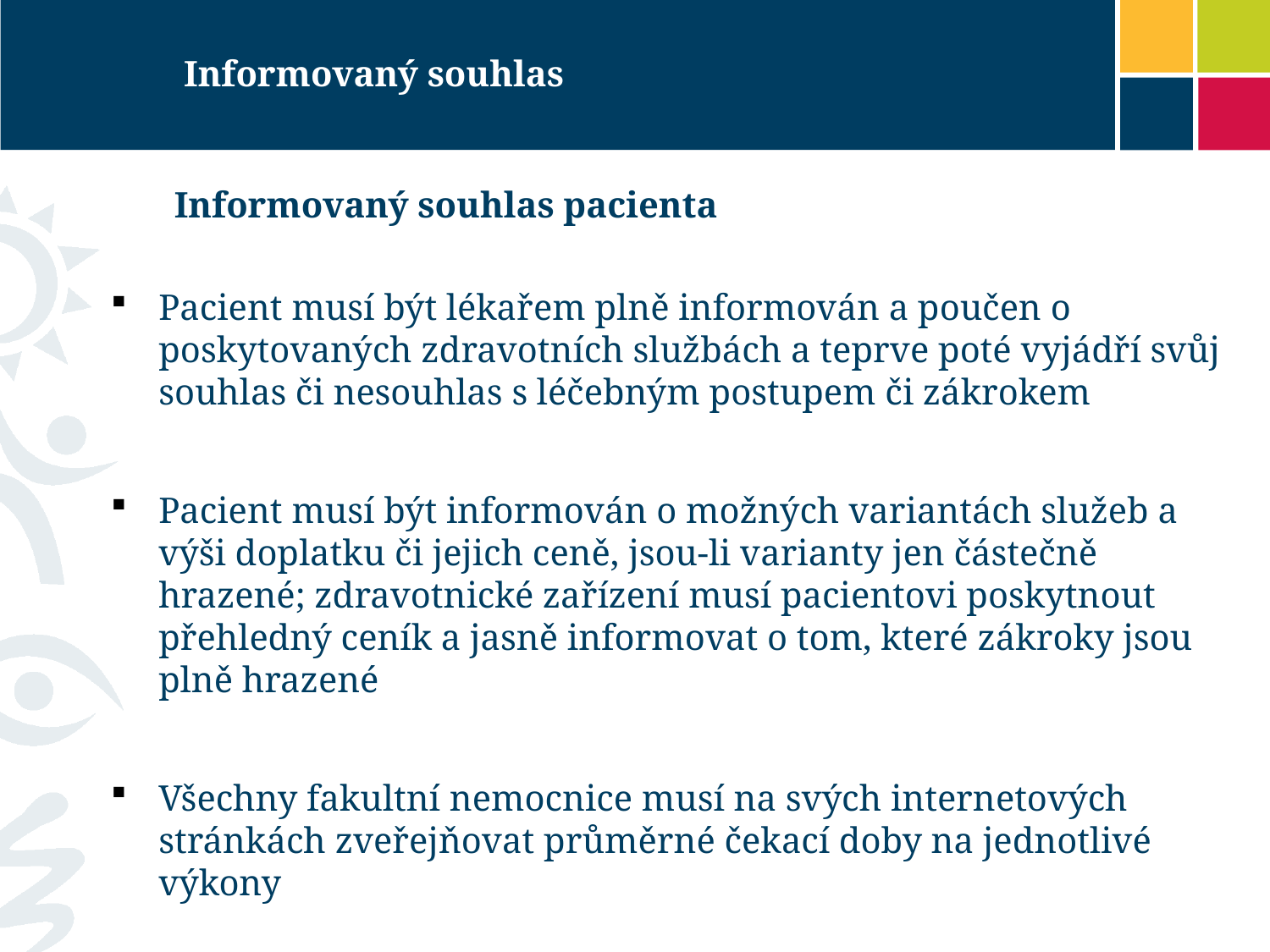

# Informovaný souhlas
	Informovaný souhlas pacienta

Pacient musí být lékařem plně informován a poučen o poskytovaných zdravotních službách a teprve poté vyjádří svůj souhlas či nesouhlas s léčebným postupem či zákrokem

Pacient musí být informován o možných variantách služeb a výši doplatku či jejich ceně, jsou-li varianty jen částečně hrazené; zdravotnické zařízení musí pacientovi poskytnout přehledný ceník a jasně informovat o tom, které zákroky jsou plně hrazené

Všechny fakultní nemocnice musí na svých internetových stránkách zveřejňovat průměrné čekací doby na jednotlivé výkony